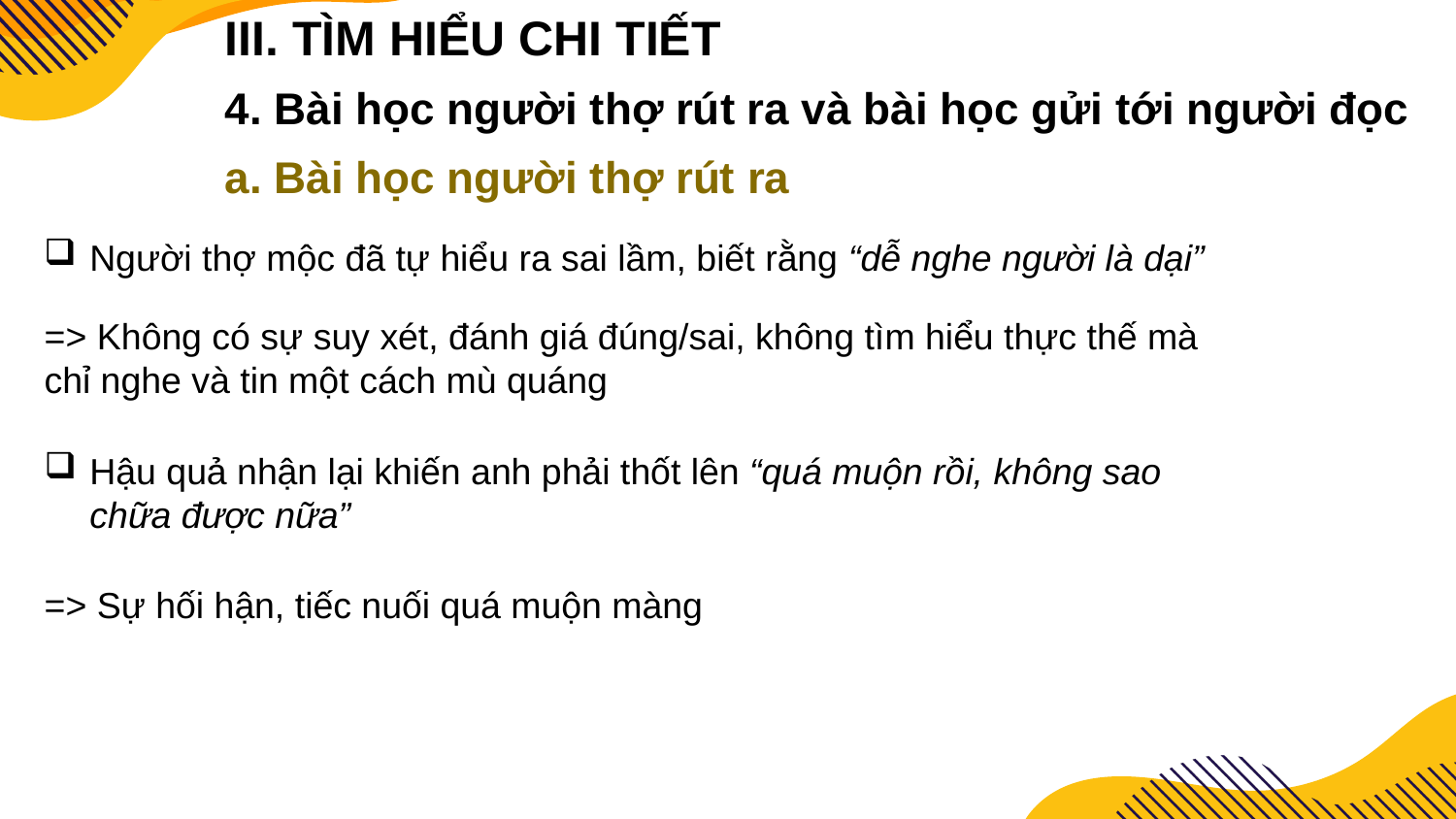

III. TÌM HIỂU CHI TIẾT
4. Bài học người thợ rút ra và bài học gửi tới người đọc
a. Bài học người thợ rút ra
Người thợ mộc đã tự hiểu ra sai lầm, biết rằng “dễ nghe người là dại”
=> Không có sự suy xét, đánh giá đúng/sai, không tìm hiểu thực thế mà chỉ nghe và tin một cách mù quáng
Hậu quả nhận lại khiến anh phải thốt lên “quá muộn rồi, không sao chữa được nữa”
=> Sự hối hận, tiếc nuối quá muộn màng